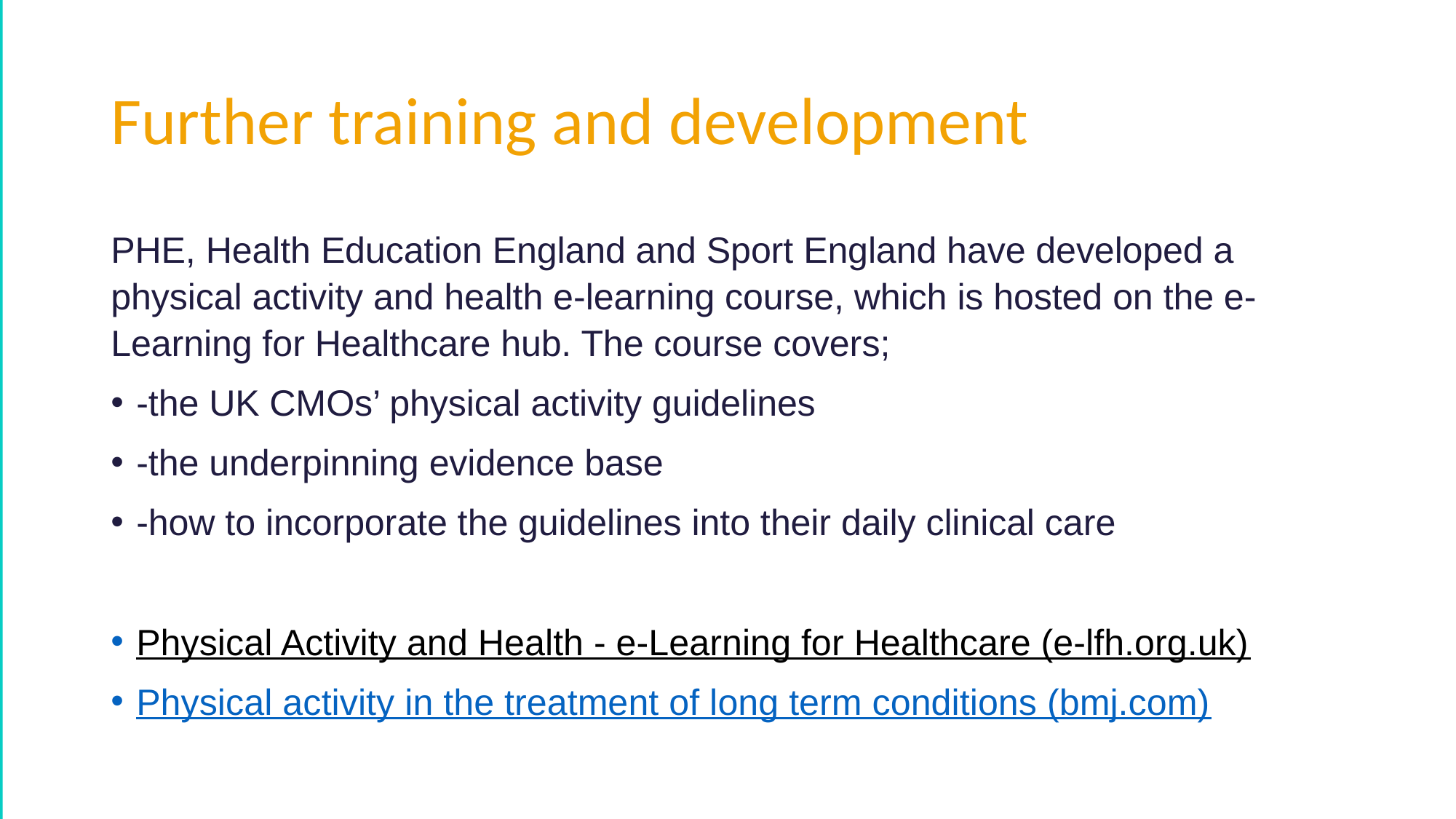

# Further training and development
PHE, Health Education England and Sport England have developed a physical activity and health e-learning course, which is hosted on the e-Learning for Healthcare hub. The course covers;
-the UK CMOs’ physical activity guidelines
-the underpinning evidence base
-how to incorporate the guidelines into their daily clinical care

Physical Activity and Health - e-Learning for Healthcare (e-lfh.org.uk)
Physical activity in the treatment of long term conditions (bmj.com)